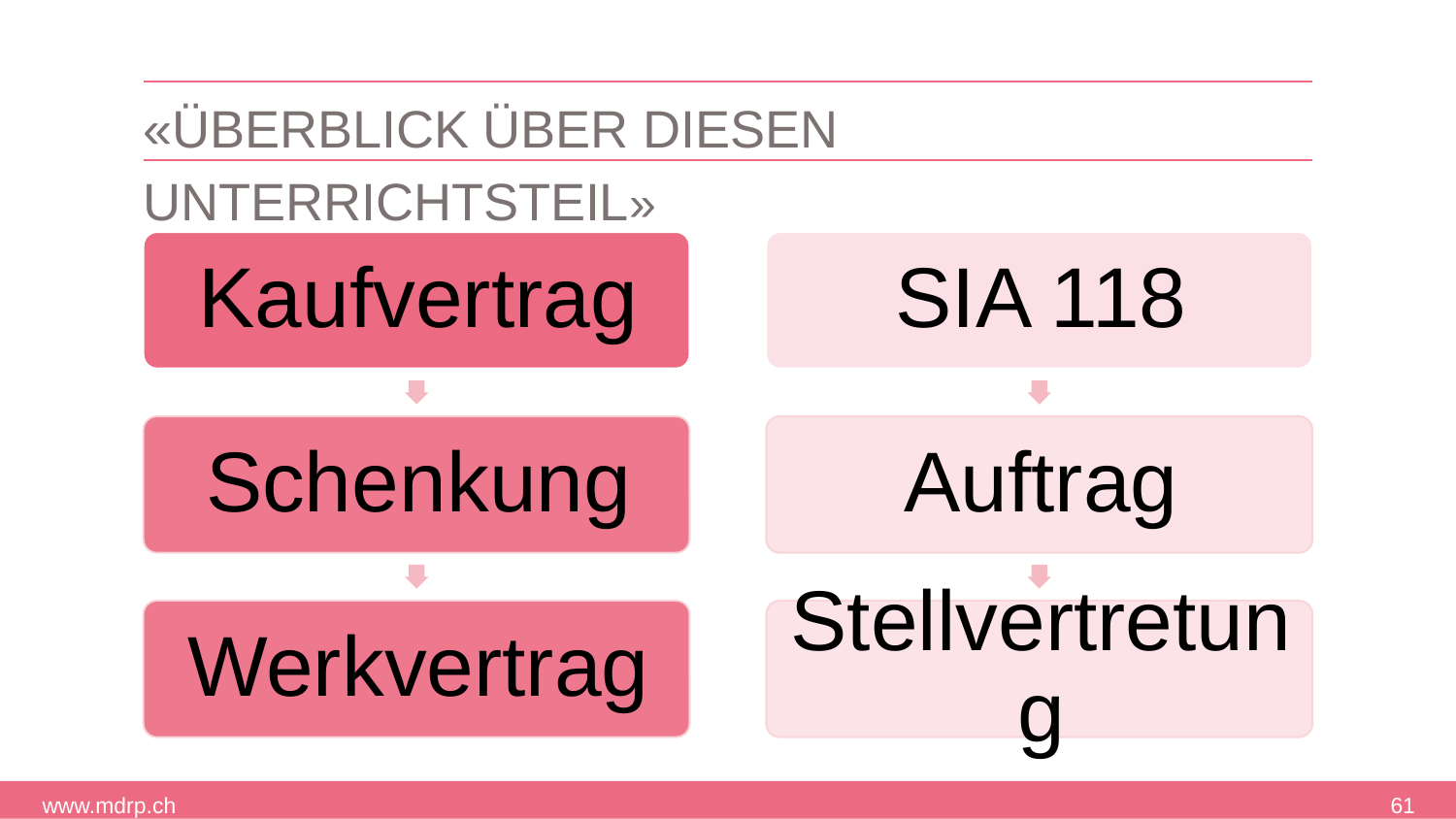

# «Überblick über diesen Unterrichtsteil»
Kaufvertrag
Schenkung
Werkvertrag
SIA 118
Auftrag
Stellvertretung
61